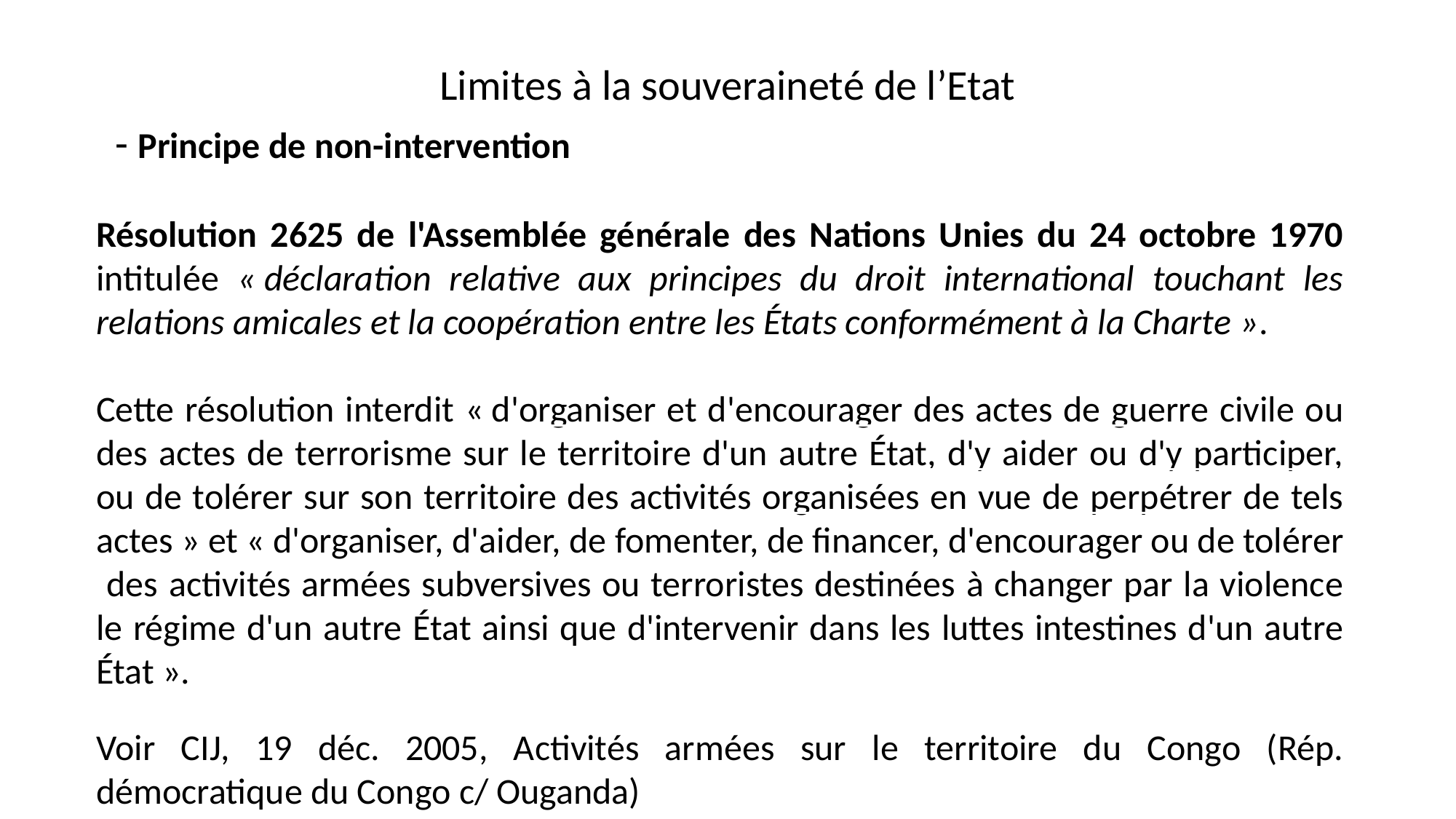

Limites à la souveraineté de l’Etat
  - Principe de non-intervention

Résolution 2625 de l'Assemblée générale des Nations Unies du 24 octobre 1970 intitulée « déclaration relative aux principes du droit international touchant les relations amicales et la coopération entre les États conformément à la Charte ».

Cette résolution interdit « d'organiser et d'encourager des actes de guerre civile ou des actes de terrorisme sur le territoire d'un autre État, d'y aider ou d'y participer, ou de tolérer sur son territoire des activités organisées en vue de perpétrer de tels actes » et « d'organiser, d'aider, de fomenter, de financer, d'encourager ou de tolérer  des activités armées subversives ou terroristes destinées à changer par la violence le régime d'un autre État ainsi que d'intervenir dans les luttes intestines d'un autre État ».

Voir CIJ, 19 déc. 2005, Activités armées sur le territoire du Congo (Rép. démocratique du Congo c/ Ouganda)